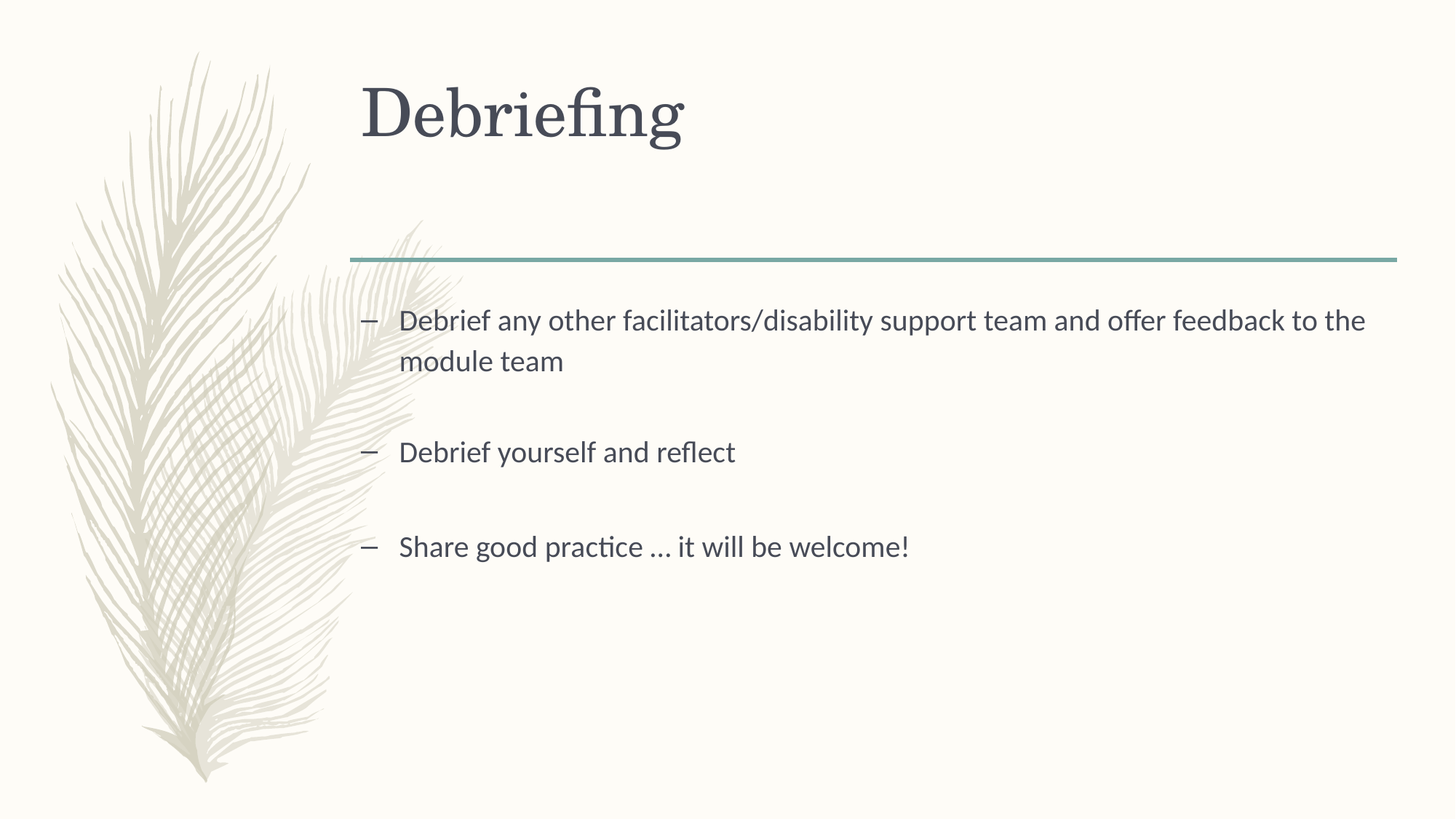

# Debriefing
Debrief any other facilitators/disability support team and offer feedback to the module team
Debrief yourself and reflect
Share good practice … it will be welcome!